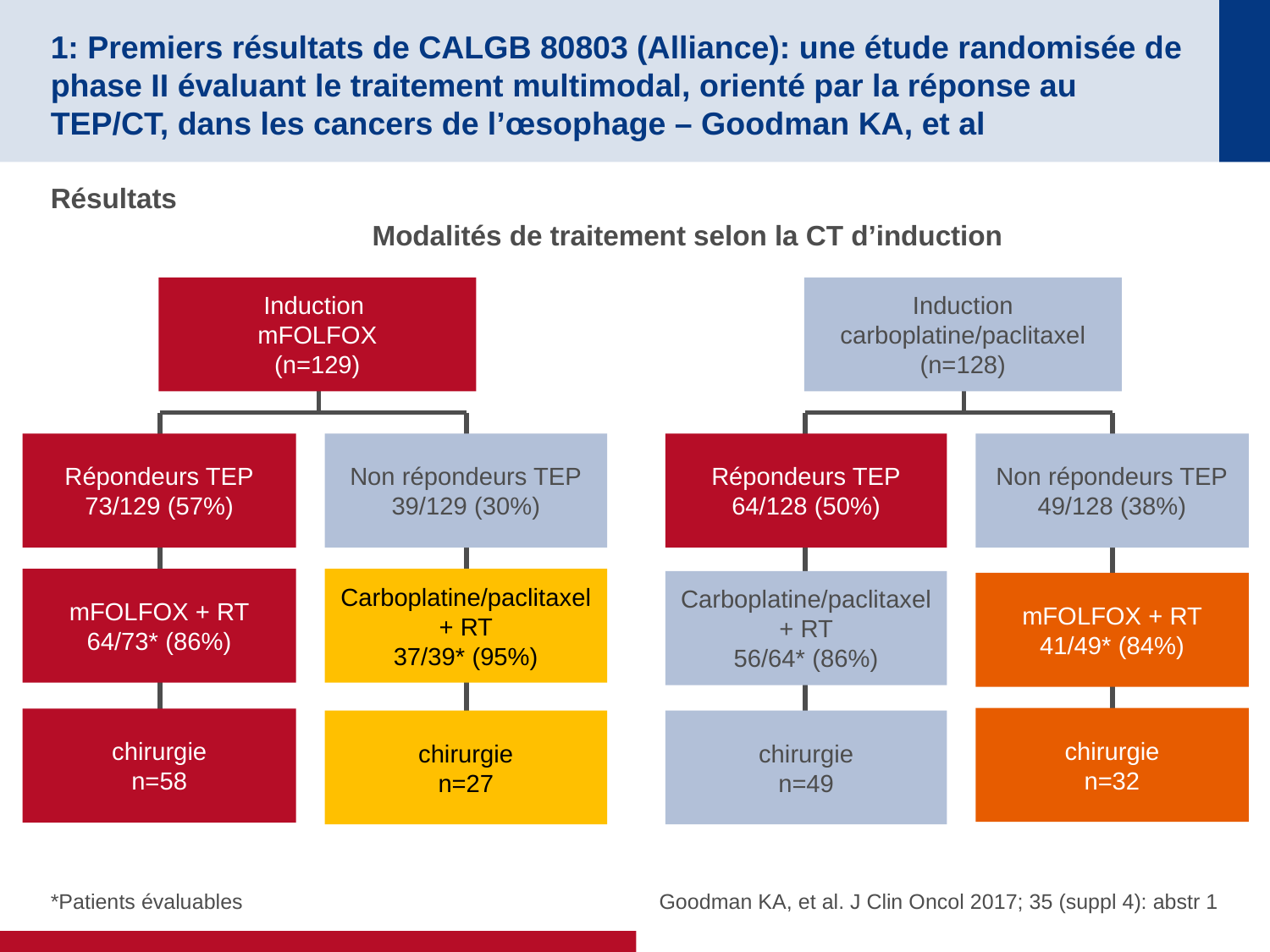

# 1: Premiers résultats de CALGB 80803 (Alliance): une étude randomisée de phase II évaluant le traitement multimodal, orienté par la réponse au TEP/CT, dans les cancers de l’œsophage – Goodman KA, et al
Résultats

Modalités de traitement selon la CT d’induction
Induction
mFOLFOX
(n=129)
Induction
carboplatine/paclitaxel
(n=128)
Non répondeurs TEP
39/129 (30%)
Répondeurs TEP
73/129 (57%)
Non répondeurs TEP
49/128 (38%)
Répondeurs TEP
64/128 (50%)
mFOLFOX + RT
64/73* (86%)
Carboplatine/paclitaxel + RT
37/39* (95%)
Carboplatine/paclitaxel + RT
56/64* (86%)
mFOLFOX + RT
41/49* (84%)
chirurgie
n=32
chirurgie
n=58
chirurgie
n=27
chirurgie
n=49
*Patients évaluables
Goodman KA, et al. J Clin Oncol 2017; 35 (suppl 4): abstr 1